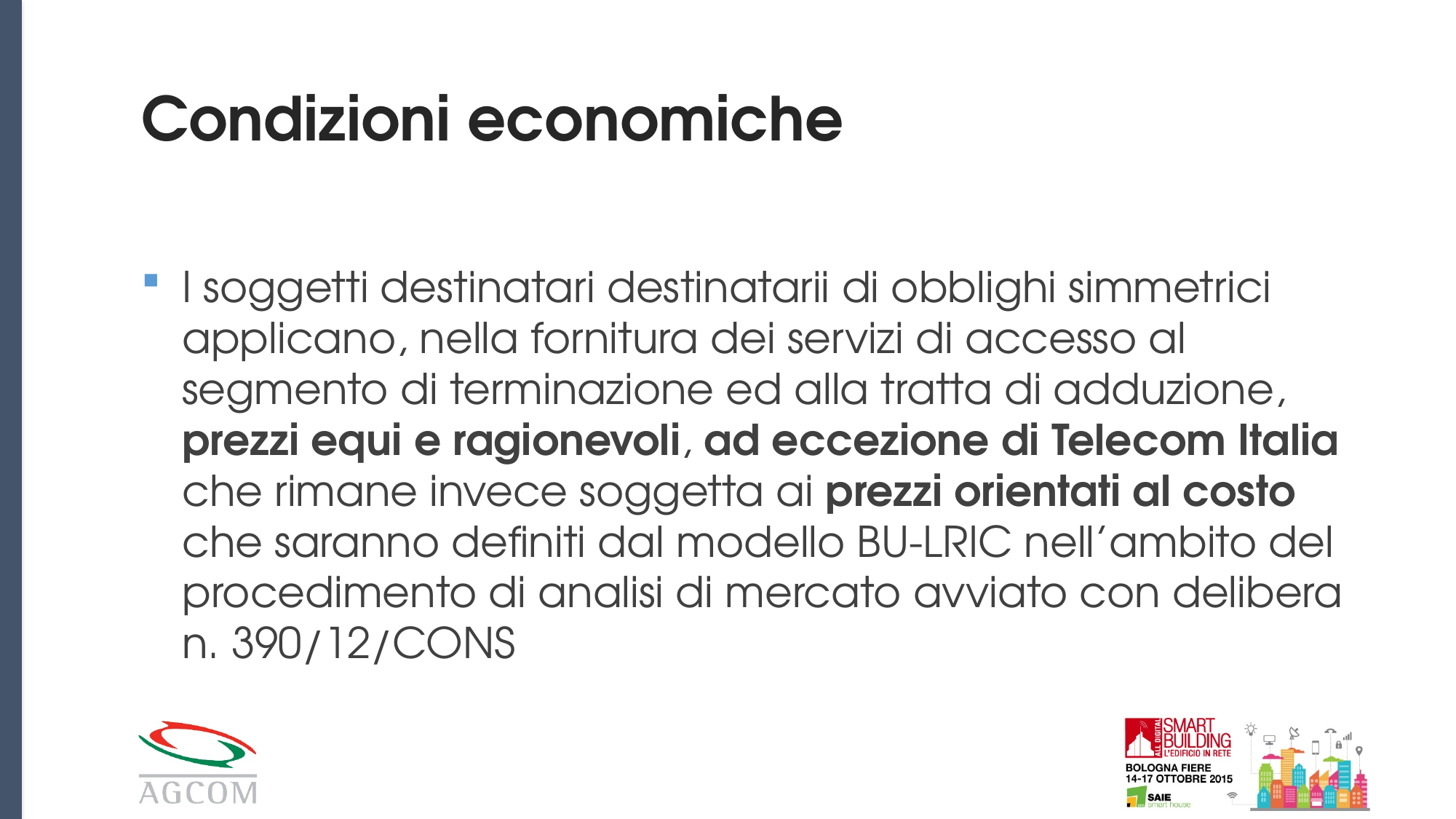

# Condizioni economiche
I soggetti destinatari destinatarii di obblighi simmetrici applicano, nella fornitura dei servizi di accesso al segmento di terminazione ed alla tratta di adduzione, prezzi equi e ragionevoli, ad eccezione di Telecom Italia che rimane invece soggetta ai prezzi orientati al costo che saranno definiti dal modello BU-LRIC nell’ambito del procedimento di analisi di mercato avviato con delibera n. 390/12/CONS